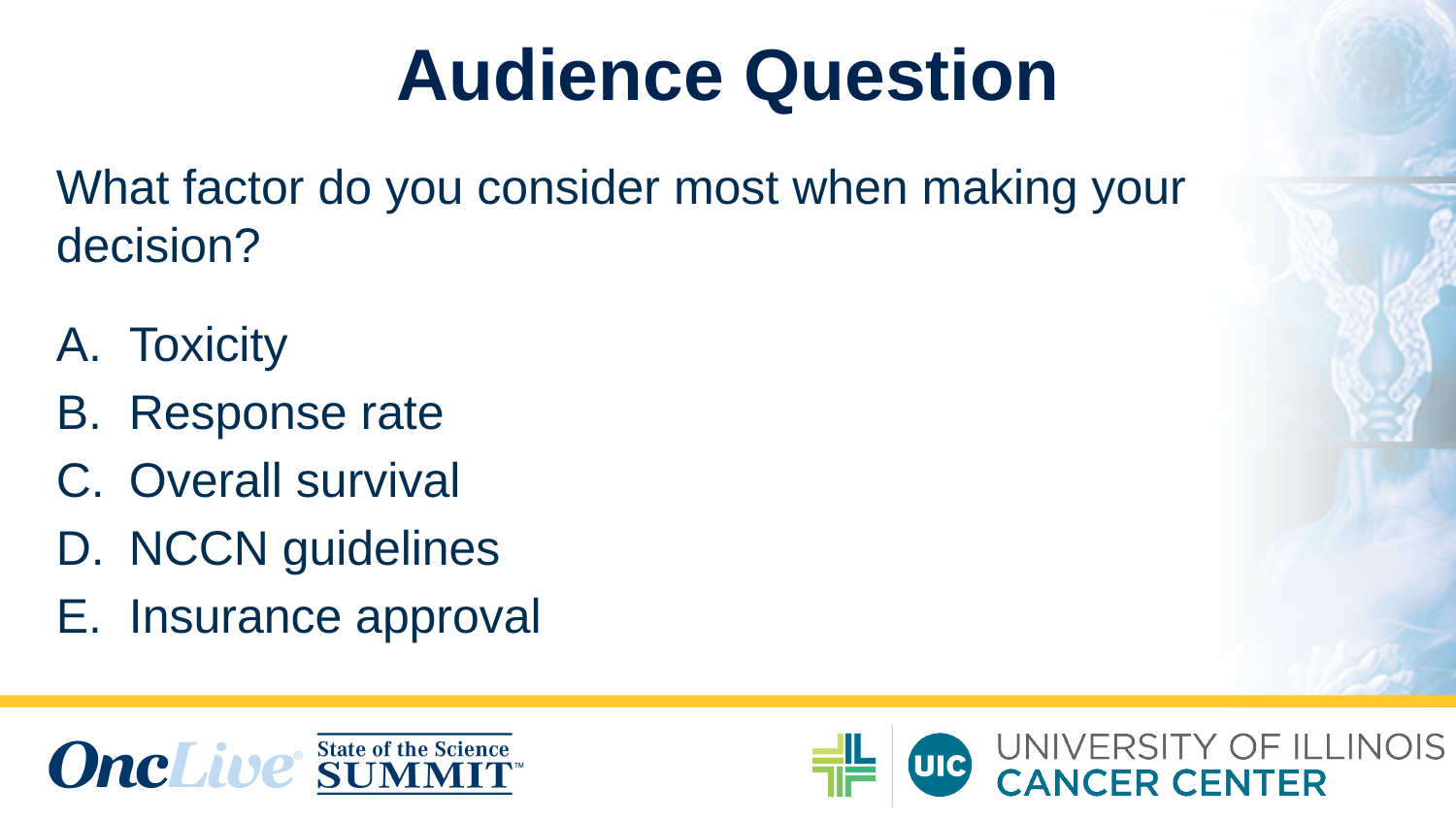

# Audience Question
What factor do you consider most when making your decision?

Toxicity
Response rate
Overall survival
NCCN guidelines
Insurance approval